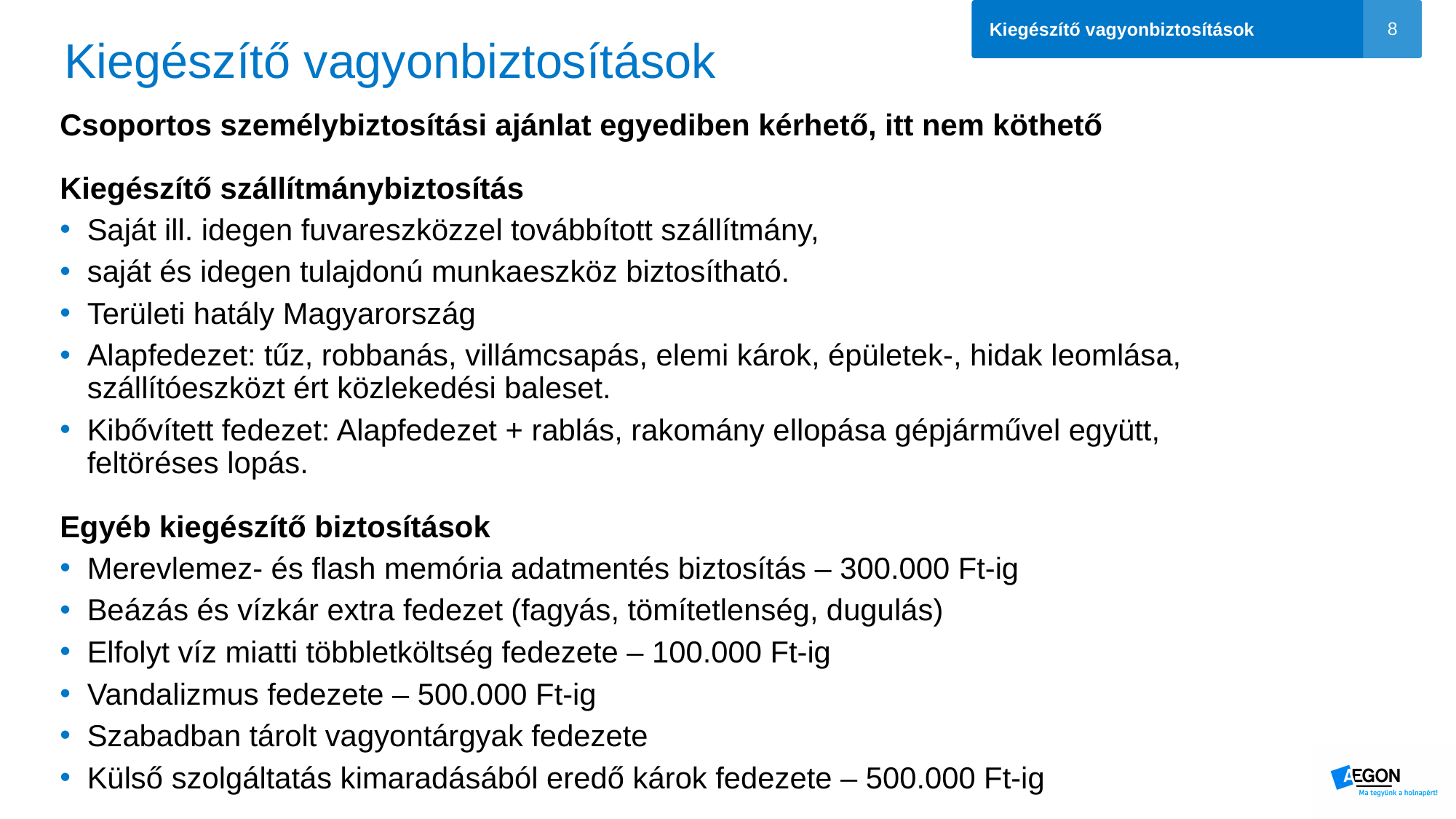

Kiegészítő vagyonbiztosítások
# Kiegészítő vagyonbiztosítások
Csoportos személybiztosítási ajánlat egyediben kérhető, itt nem köthető
Kiegészítő szállítmánybiztosítás
Saját ill. idegen fuvareszközzel továbbított szállítmány,
saját és idegen tulajdonú munkaeszköz biztosítható.
Területi hatály Magyarország
Alapfedezet: tűz, robbanás, villámcsapás, elemi károk, épületek-, hidak leomlása, szállítóeszközt ért közlekedési baleset.
Kibővített fedezet: Alapfedezet + rablás, rakomány ellopása gépjárművel együtt, feltöréses lopás.
Egyéb kiegészítő biztosítások
Merevlemez- és flash memória adatmentés biztosítás – 300.000 Ft-ig
Beázás és vízkár extra fedezet (fagyás, tömítetlenség, dugulás)
Elfolyt víz miatti többletköltség fedezete – 100.000 Ft-ig
Vandalizmus fedezete – 500.000 Ft-ig
Szabadban tárolt vagyontárgyak fedezete
Külső szolgáltatás kimaradásából eredő károk fedezete – 500.000 Ft-ig